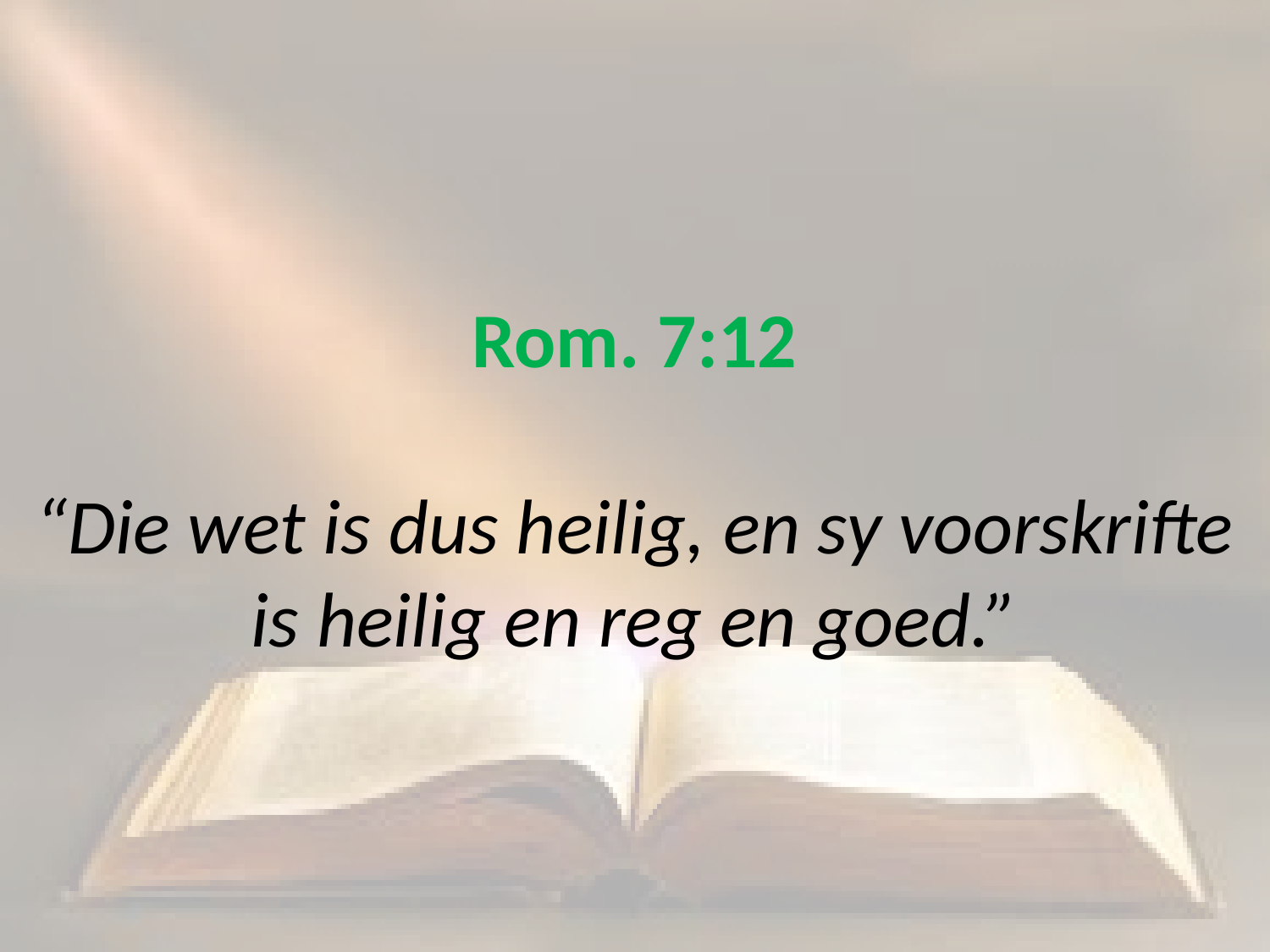

# Rom. 7:12 “Die wet is dus heilig, en sy voorskrifte is heilig en reg en goed.”